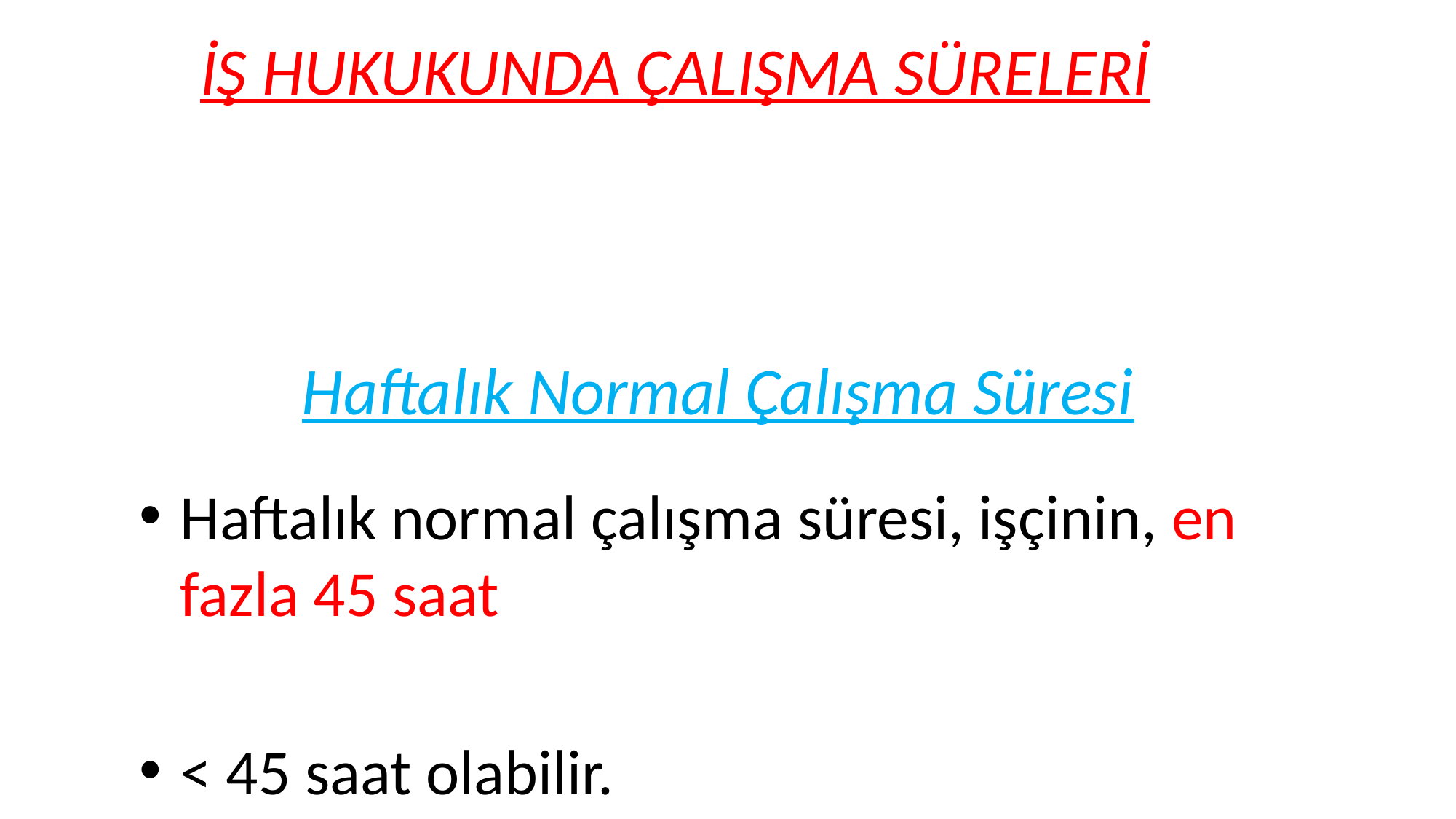

İŞ HUKUKUNDA ÇALIŞMA SÜRELERİ
Haftalık Normal Çalışma Süresi
Haftalık normal çalışma süresi, işçinin, en fazla 45 saat

< 45 saat olabilir.